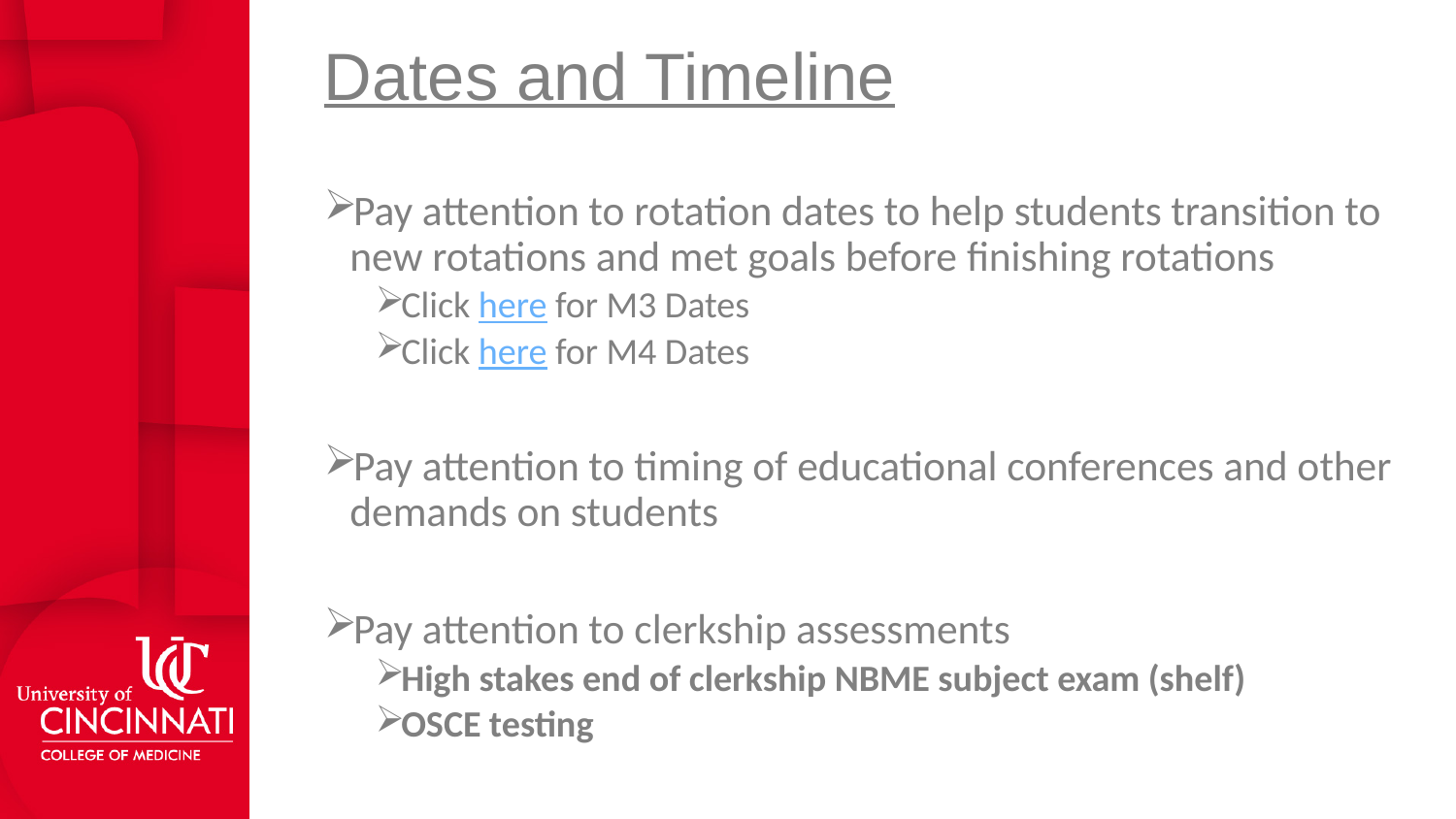

# Dates and Timeline
Pay attention to rotation dates to help students transition to new rotations and met goals before finishing rotations
Click here for M3 Dates
Click here for M4 Dates

Pay attention to timing of educational conferences and other demands on students

Pay attention to clerkship assessments
High stakes end of clerkship NBME subject exam (shelf)
OSCE testing